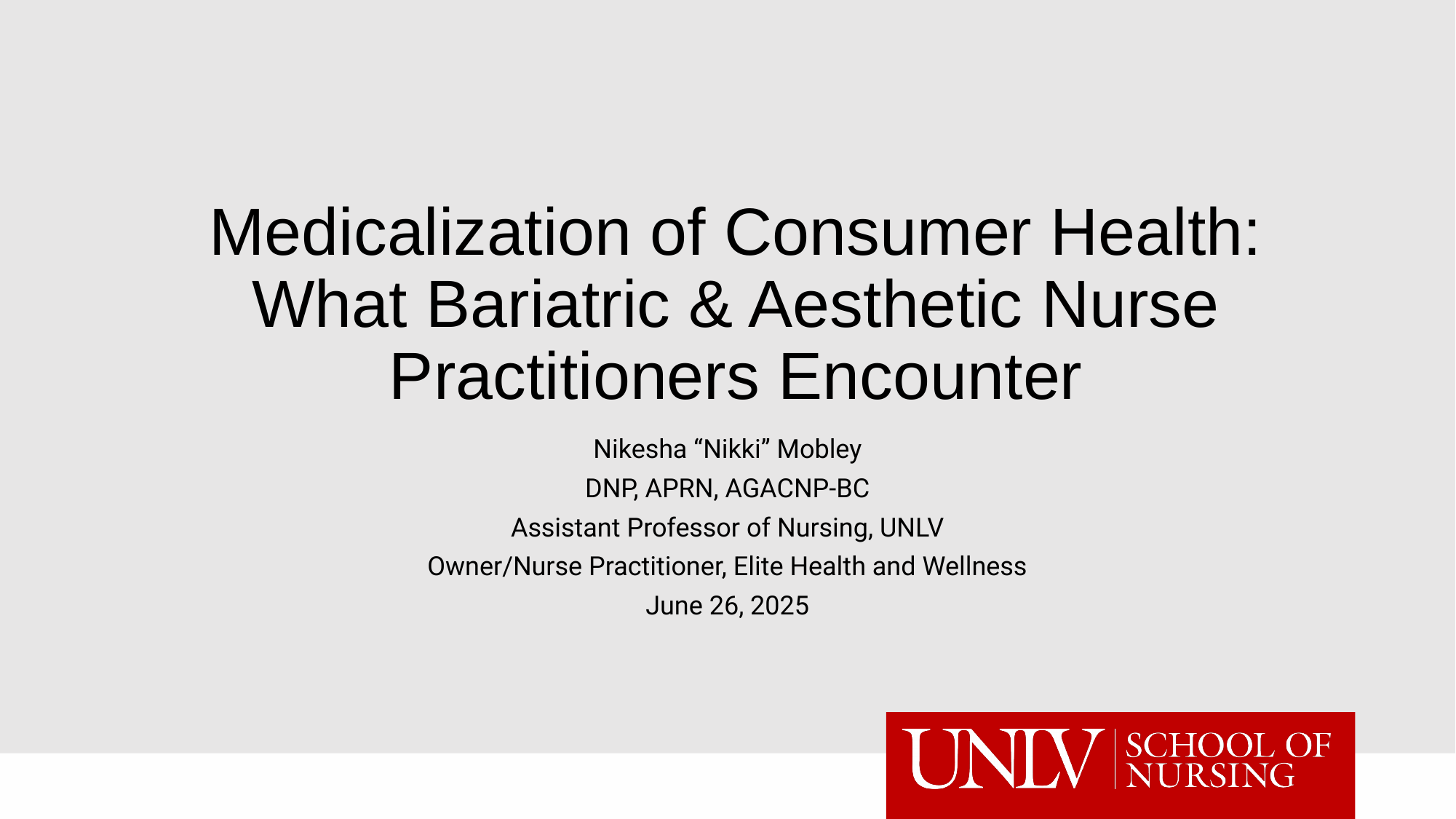

# Medicalization of Consumer Health: What Bariatric & Aesthetic Nurse Practitioners Encounter
Nikesha “Nikki” Mobley
DNP, APRN, AGACNP-BC
Assistant Professor of Nursing, UNLV
Owner/Nurse Practitioner, Elite Health and Wellness
June 26, 2025